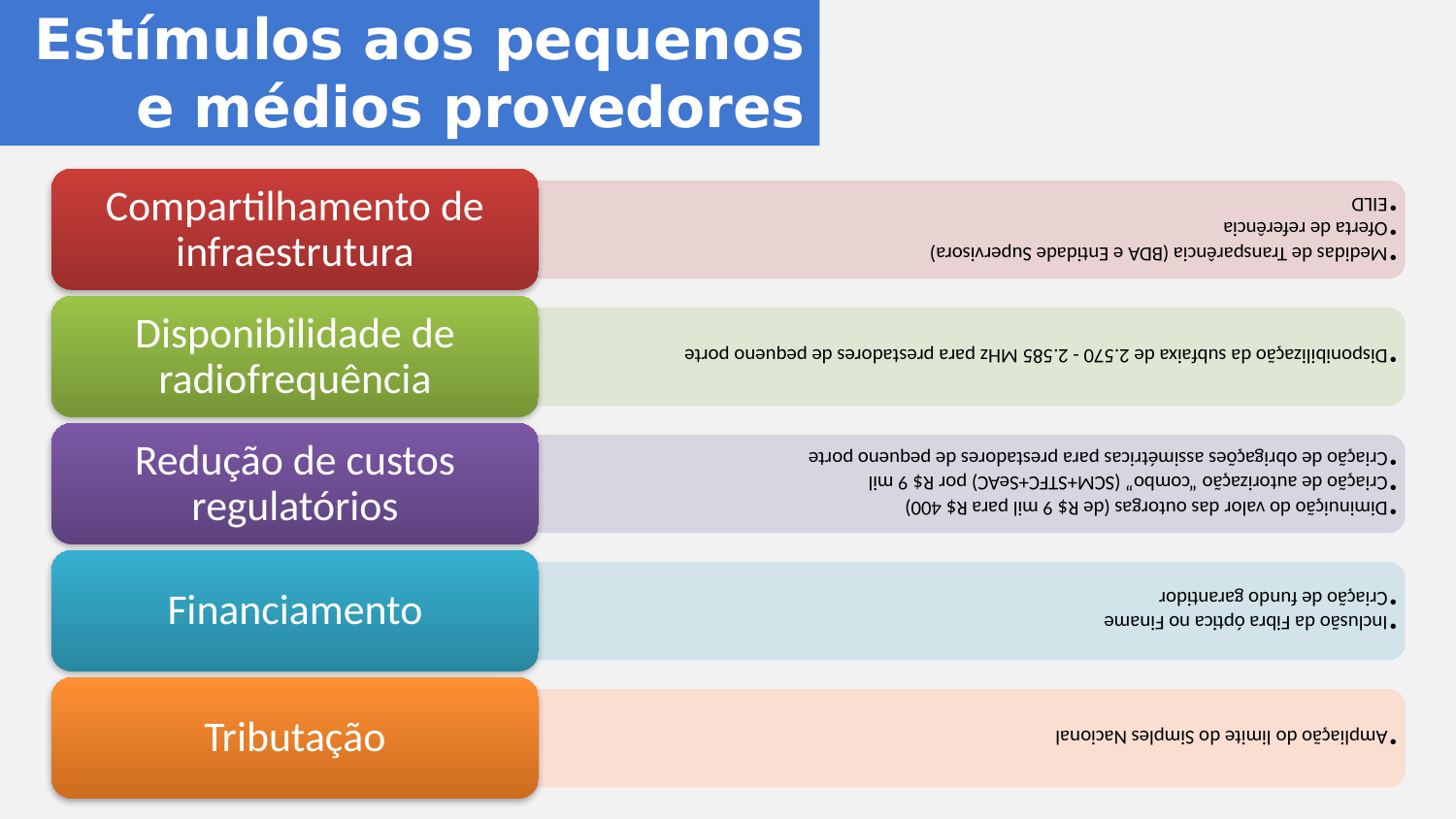

Estímulos aos pequenos e médios provedores
Medidas de Transparência (BDA e Entidade Supervisora)
Oferta de referência
EILD
Compartilhamento de infraestrutura
Disponibilização da subfaixa de 2.570 - 2.585 MHz para prestadores de pequeno porte
Disponibilidade de radiofrequência
Diminuição do valor das outorgas (de R$ 9 mil para R$ 400)
Criação de autorização “combo” (SCM+STFC+SeAC) por R$ 9 mil
Criação de obrigações assimétricas para prestadores de pequeno porte
Redução de custos regulatórios
Inclusão da Fibra óptica no Finame
Criação de fundo garantidor
Financiamento
Ampliação do limite do Simples Nacional
Tributação